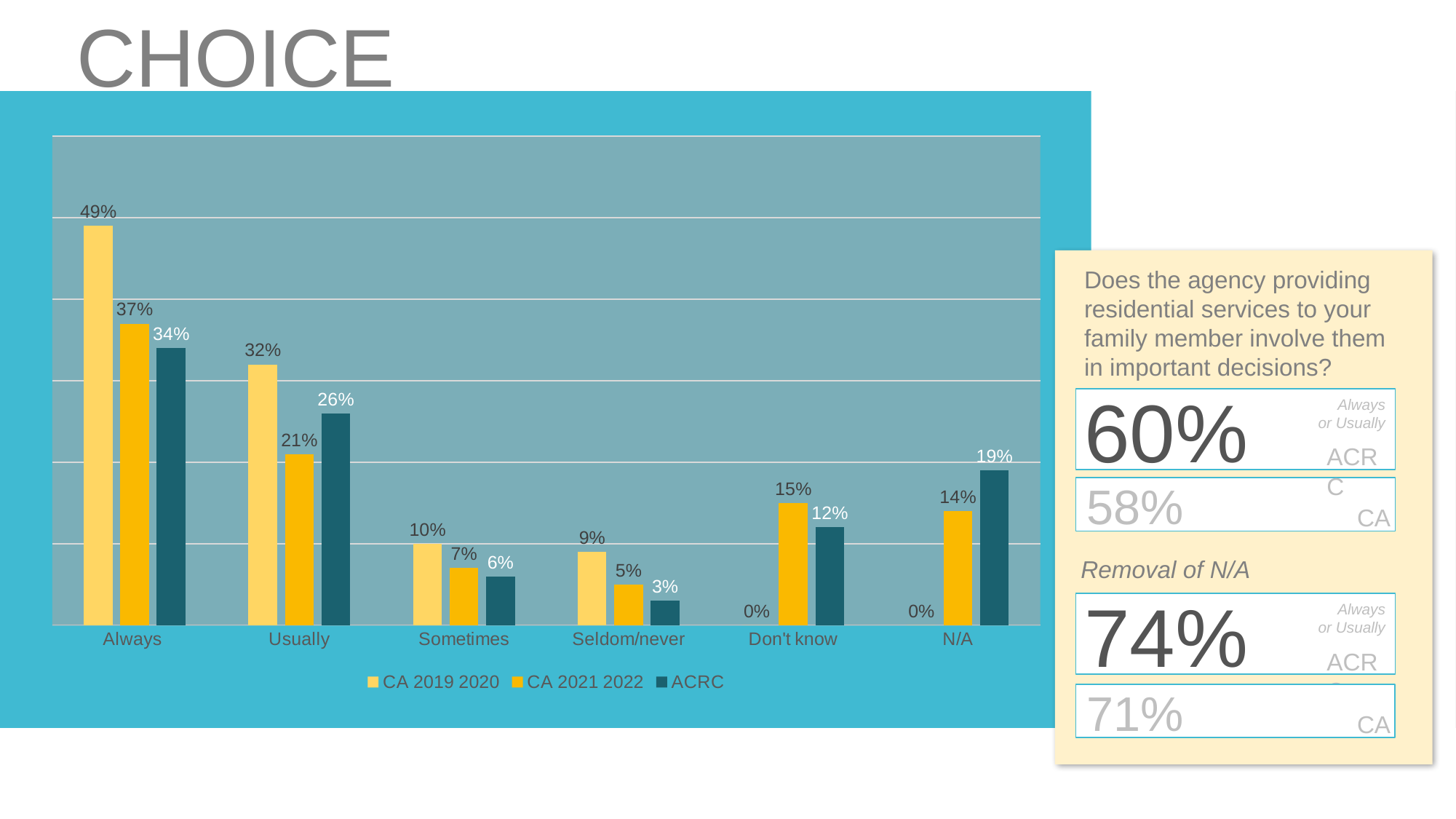

CHOICE

### Chart

| Category | CA 2019 2020 | CA 2021 2022 | ACRC |
|---|---|---|---|
| Always  | 0.49 | 0.37 | 0.34 |
| Usually | 0.32 | 0.21 | 0.26 |
| Sometimes | 0.1 | 0.07 | 0.06 |
| Seldom/never | 0.09 | 0.05 | 0.03 |
| Don't know | 0.0 | 0.15 | 0.12 |
| N/A | 0.0 | 0.14 | 0.19 |
Does the agency providing residential services to your family member involve them in important decisions?
60%

ACRC
CA
58%
Always
or Usually
Removal of N/A
74%

Always
or Usually
ACRC
71%

CA